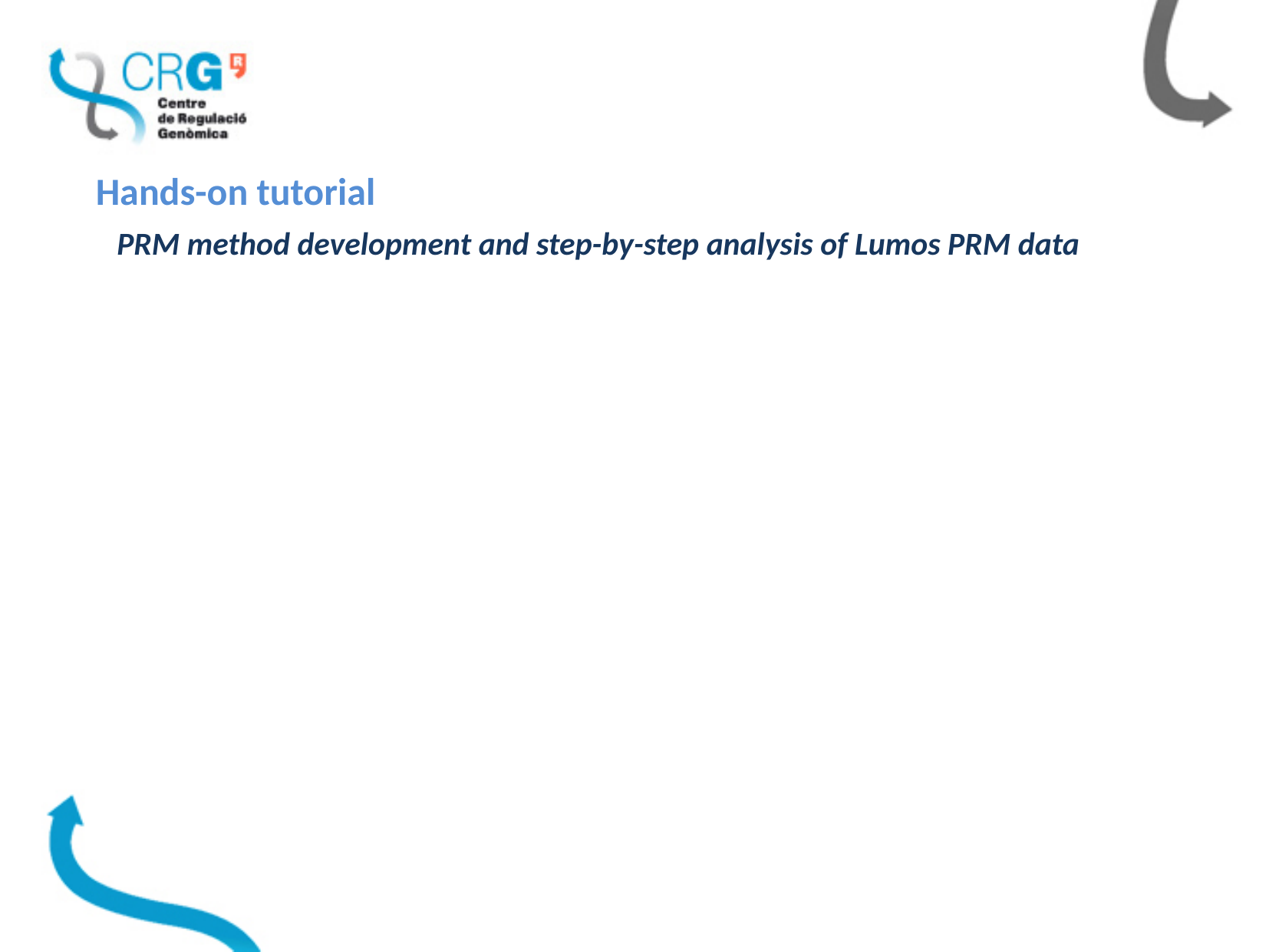

Hands-on tutorial
PRM method development and step-by-step analysis of Lumos PRM data